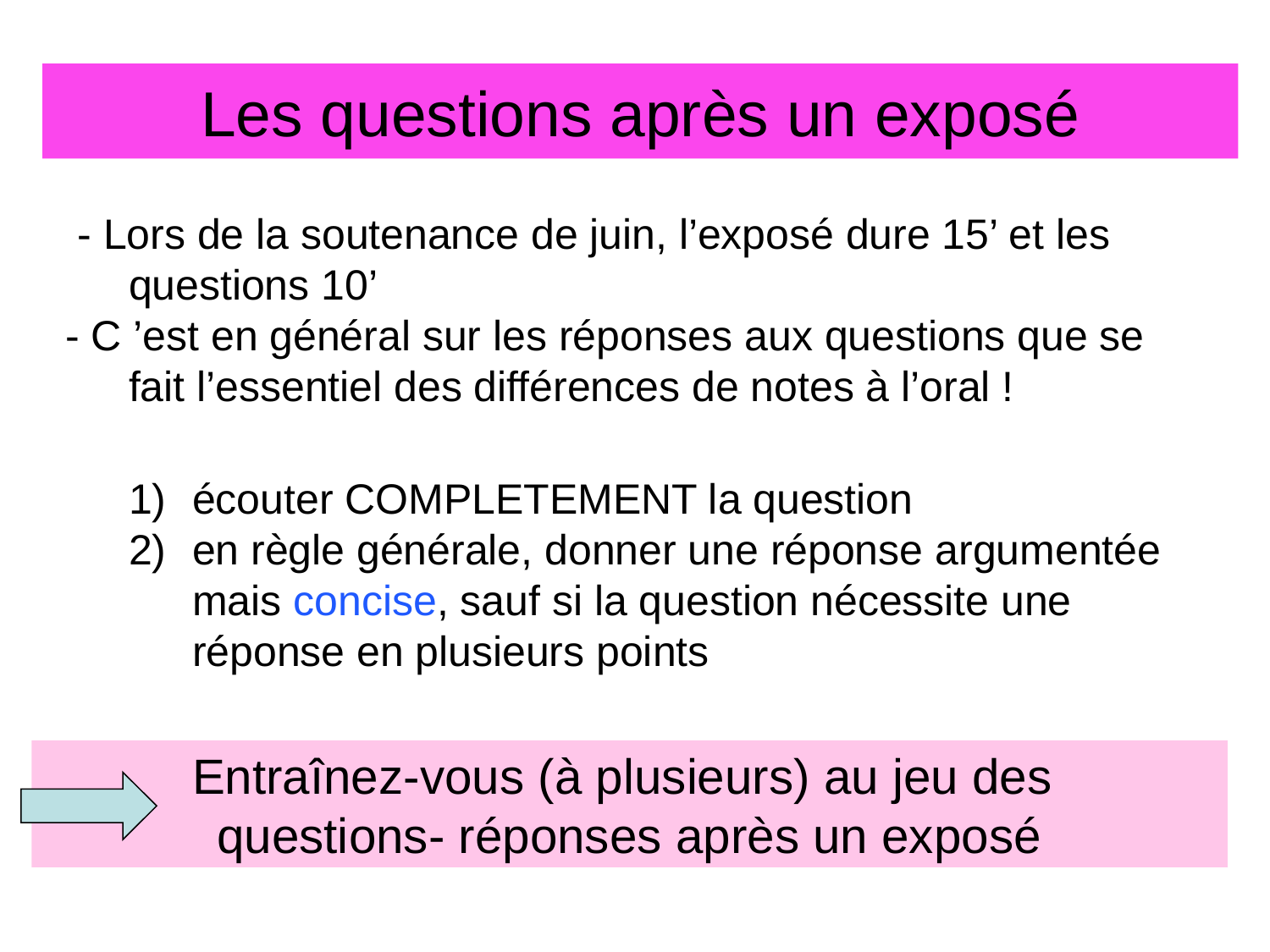

# Les questions après un exposé
 - Lors de la soutenance de juin, l’exposé dure 15’ et les questions 10’
- C ’est en général sur les réponses aux questions que se fait l’essentiel des différences de notes à l’oral !
écouter COMPLETEMENT la question
en règle générale, donner une réponse argumentée mais concise, sauf si la question nécessite une réponse en plusieurs points

Entraînez-vous (à plusieurs) au jeu des
questions- réponses après un exposé